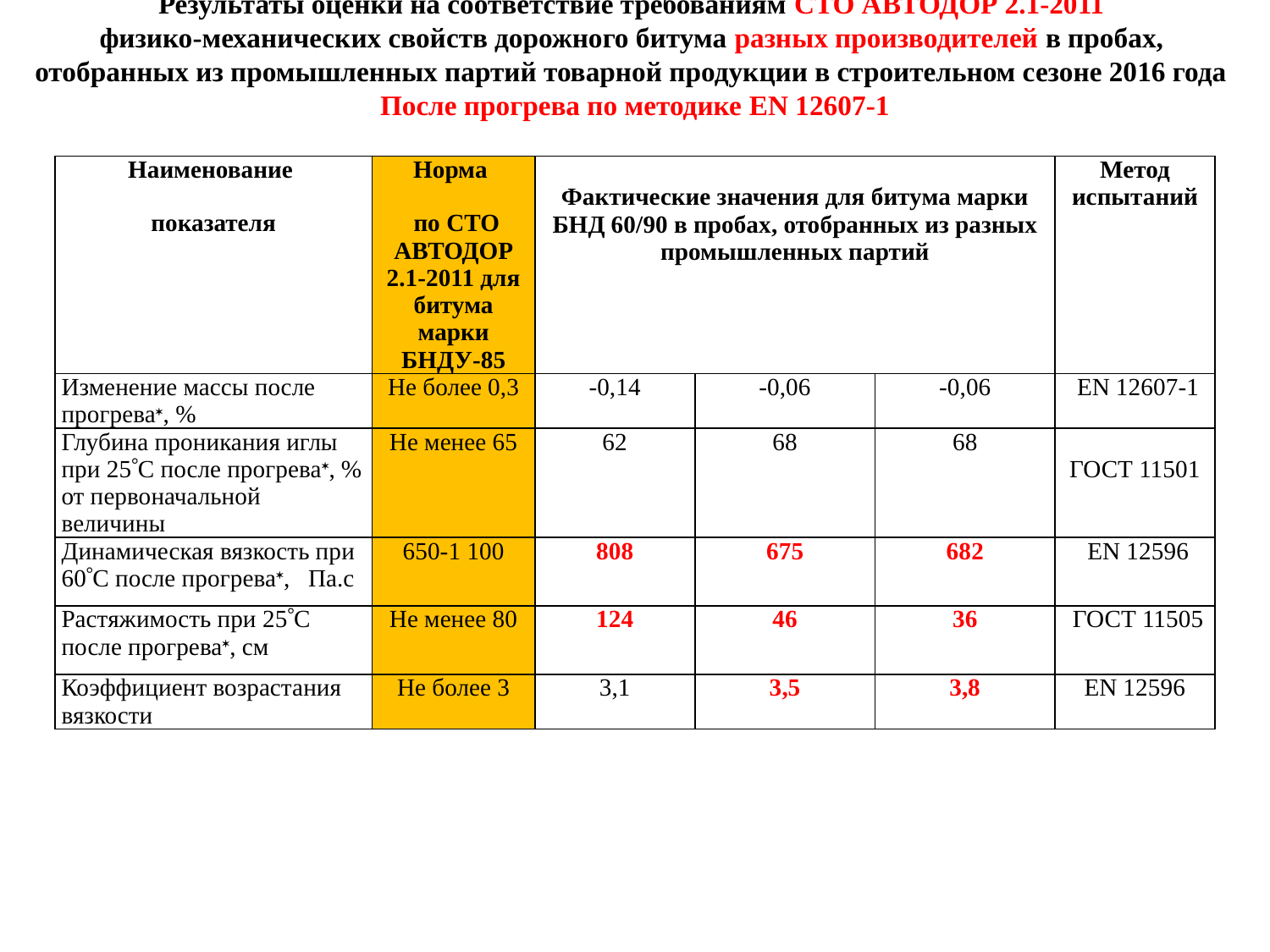

Результаты оценки на соответствие требованиям СТО АВТОДОР 2.1-2011
физико-механических свойств дорожного битума разных производителей в пробах,
отобранных из промышленных партий товарной продукции в строительном сезоне 2016 года
После прогрева по методике EN 12607-1

| Наименование показателя | Норма по СТО АВТОДОР 2.1-2011 для битума марки БНДУ-85 | Фактические значения для битума марки БНД 60/90 в пробах, отобранных из разных промышленных партий |  |  | Метод испытаний |
| --- | --- | --- | --- | --- | --- |
| Изменение массы после прогрева∗, % | Не более 0,3 | -0,14 | -0,06 | -0,06 | EN 12607-1 |
| Глубина проникания иглы при 25°С после прогрева∗, % от первоначальной величины | Не менее 65 | 62 | 68 | 68 | ГОСТ 11501 |
| Динамическая вязкость при 60°С после прогрева∗, Па.с | 650-1 100 | 808 | 675 | 682 | EN 12596 |
| Растяжимость при 25°С после прогрева∗, см | Не менее 80 | 124 | 46 | 36 | ГОСТ 11505 |
| Коэффициент возрастания вязкости | Не более 3 | 3,1 | 3,5 | 3,8 | EN 12596 |